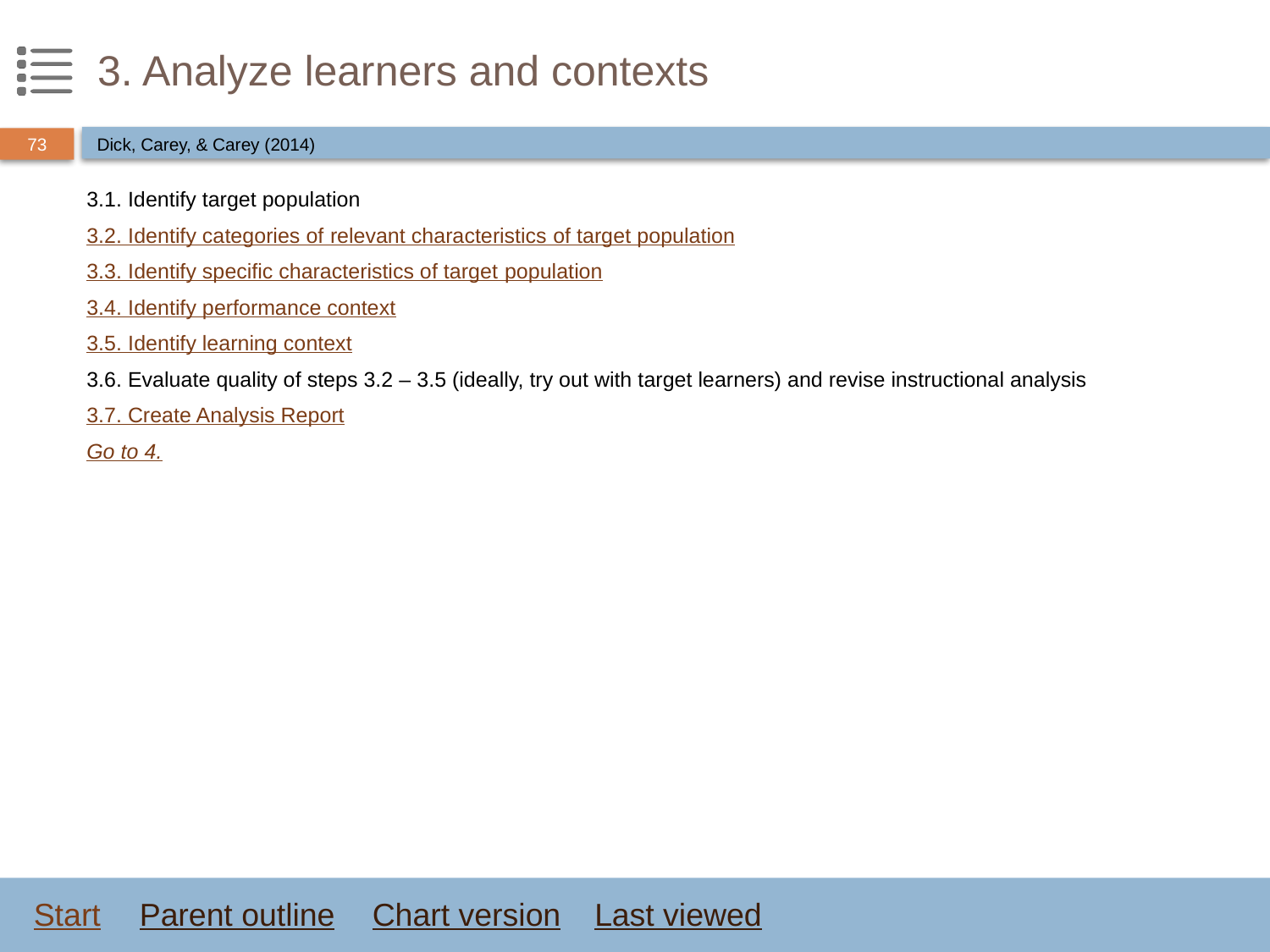

# 3. Analyze learners and contexts
Dick, Carey, & Carey (2014)
3.1. Identify target population
3.2. Identify categories of relevant characteristics of target population
3.3. Identify specific characteristics of target population
3.4. Identify performance context
3.5. Identify learning context
3.6. Evaluate quality of steps 3.2 – 3.5 (ideally, try out with target learners) and revise instructional analysis
3.7. Create Analysis Report
Go to 4.
Start
Parent outline
Chart version
Last viewed